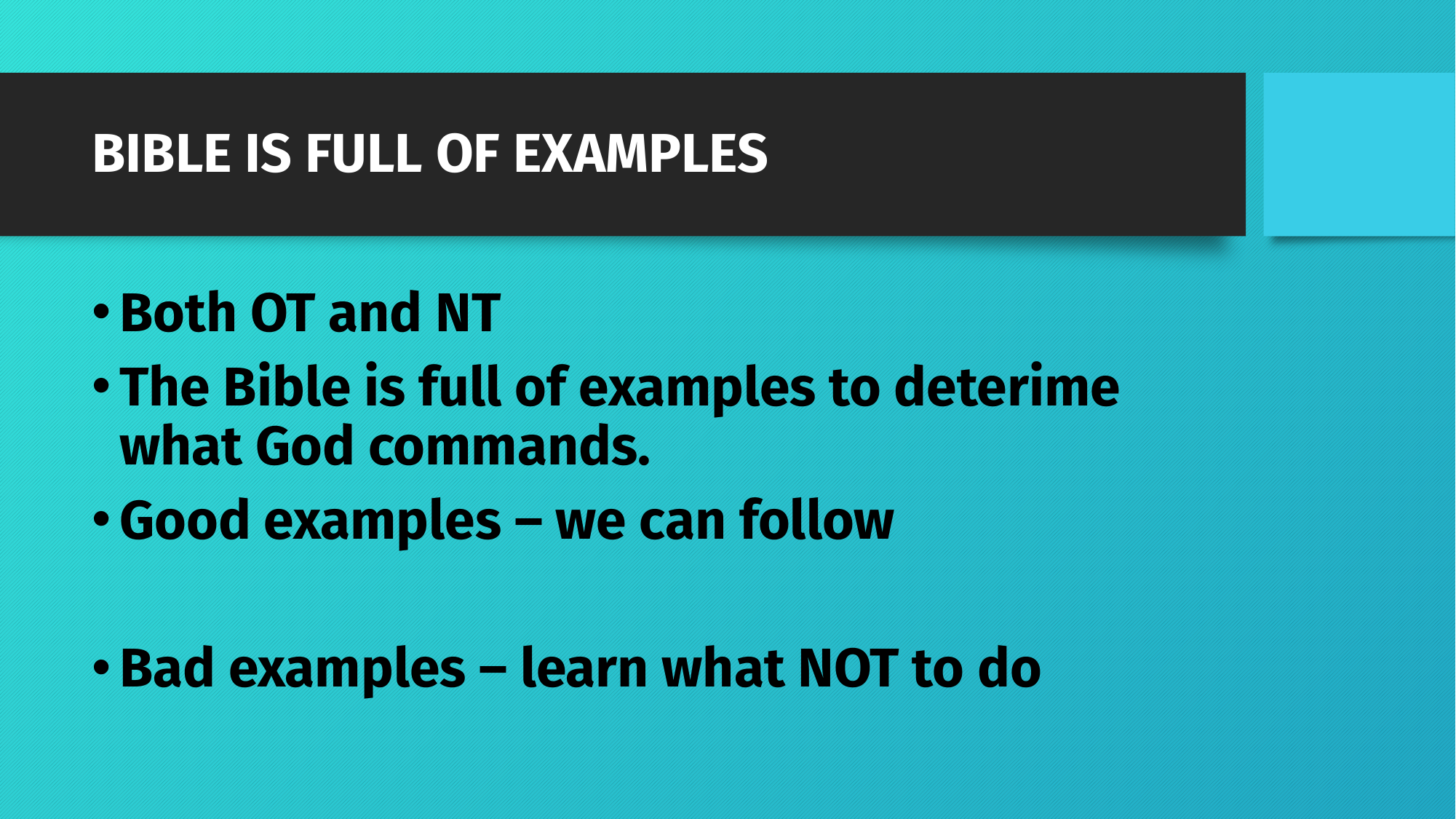

# BIBLE IS FULL OF EXAMPLES
Both OT and NT
The Bible is full of examples to deterime what God commands.
Good examples – we can follow

Bad examples – learn what NOT to do